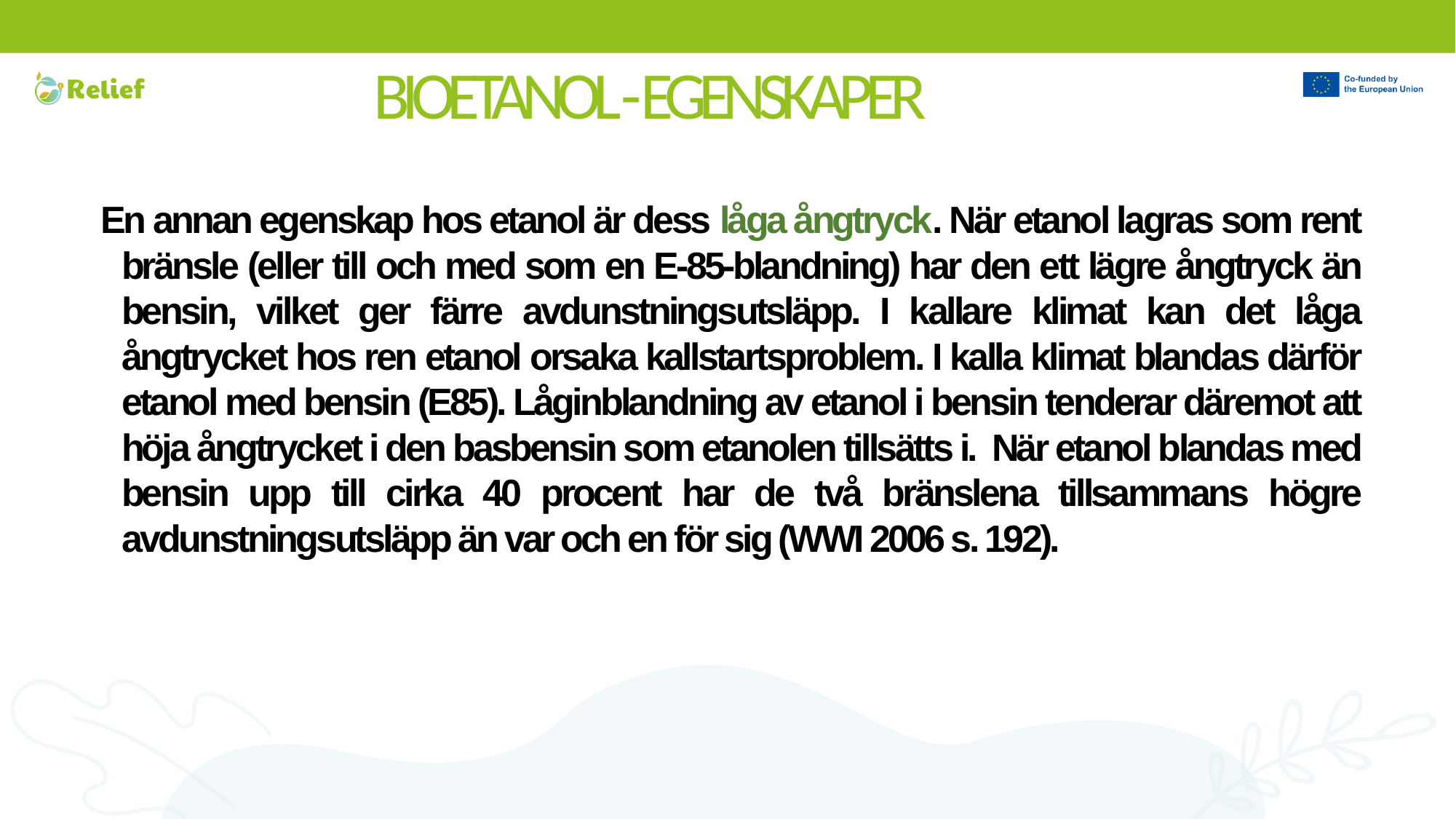

# BIOETANOL - EGENSKAPER
En annan egenskap hos etanol är dess låga ångtryck. När etanol lagras som rent bränsle (eller till och med som en E-85-blandning) har den ett lägre ångtryck än bensin, vilket ger färre avdunstningsutsläpp. I kallare klimat kan det låga ångtrycket hos ren etanol orsaka kallstartsproblem. I kalla klimat blandas därför etanol med bensin (E85). Låginblandning av etanol i bensin tenderar däremot att höja ångtrycket i den basbensin som etanolen tillsätts i.  När etanol blandas med bensin upp till cirka 40 procent har de två bränslena tillsammans högre avdunstningsutsläpp än var och en för sig (WWI 2006 s. 192).